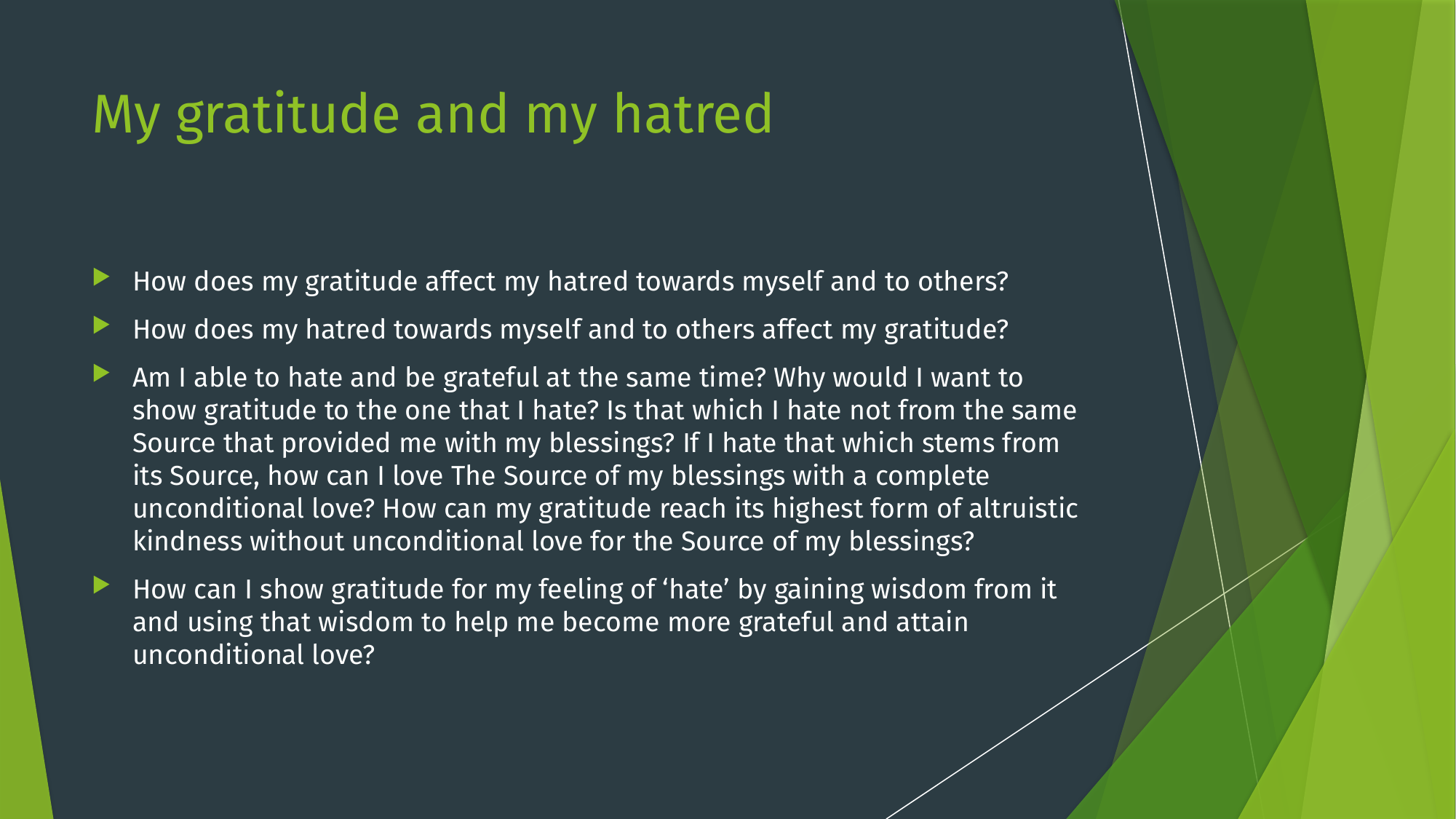

# My gratitude and my hatred
How does my gratitude affect my hatred towards myself and to others?
How does my hatred towards myself and to others affect my gratitude?
Am I able to hate and be grateful at the same time? Why would I want to show gratitude to the one that I hate? Is that which I hate not from the same Source that provided me with my blessings? If I hate that which stems from its Source, how can I love The Source of my blessings with a complete unconditional love? How can my gratitude reach its highest form of altruistic kindness without unconditional love for the Source of my blessings?
How can I show gratitude for my feeling of ‘hate’ by gaining wisdom from it and using that wisdom to help me become more grateful and attain unconditional love?